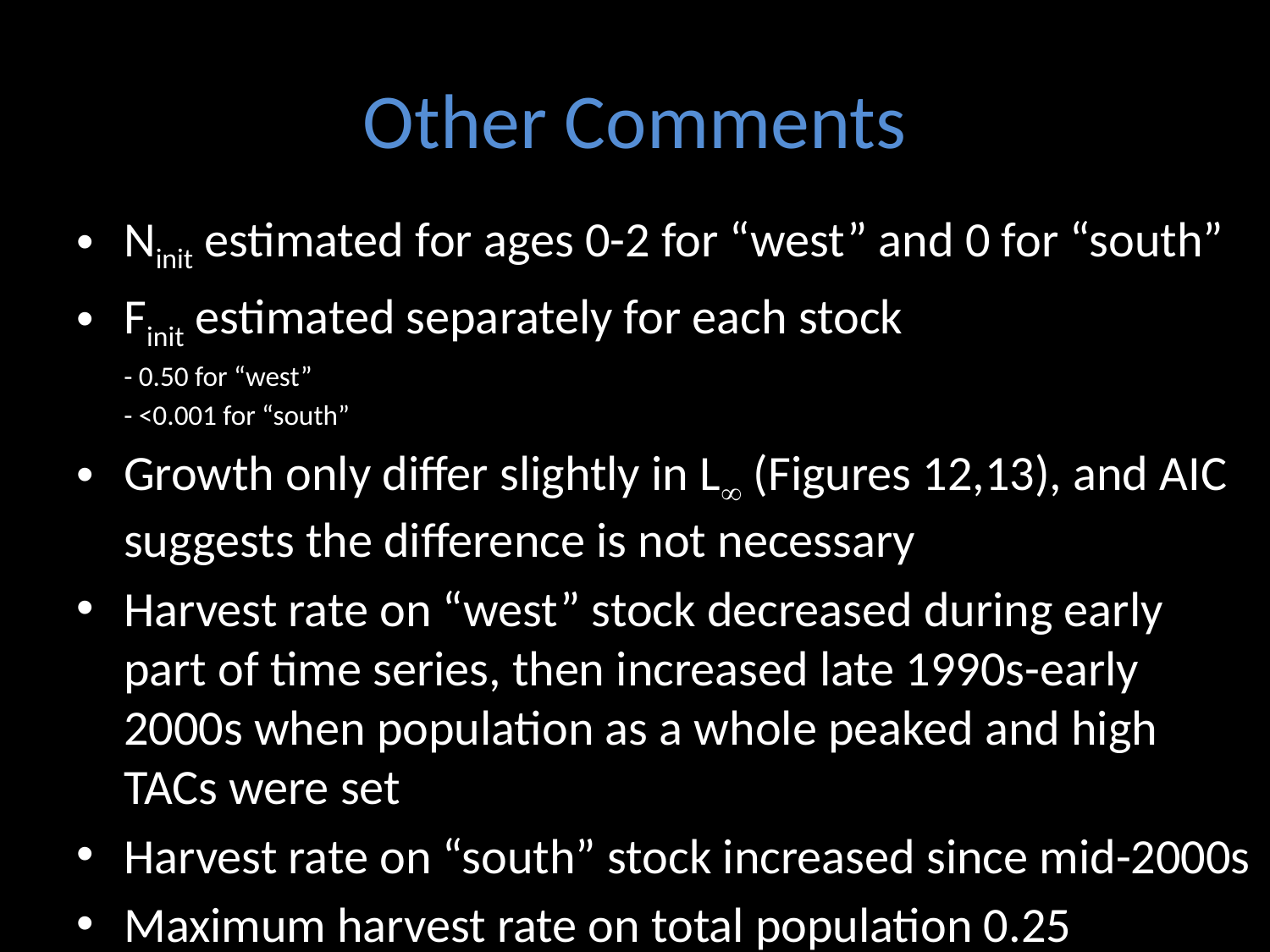

# Other Comments
Ninit estimated for ages 0-2 for “west” and 0 for “south”
Finit estimated separately for each stock
	- 0.50 for “west”
	- <0.001 for “south”
Growth only differ slightly in L∞ (Figures 12,13), and AIC suggests the difference is not necessary
Harvest rate on “west” stock decreased during early part of time series, then increased late 1990s-early 2000s when population as a whole peaked and high TACs were set
Harvest rate on “south” stock increased since mid-2000s
Maximum harvest rate on total population 0.25